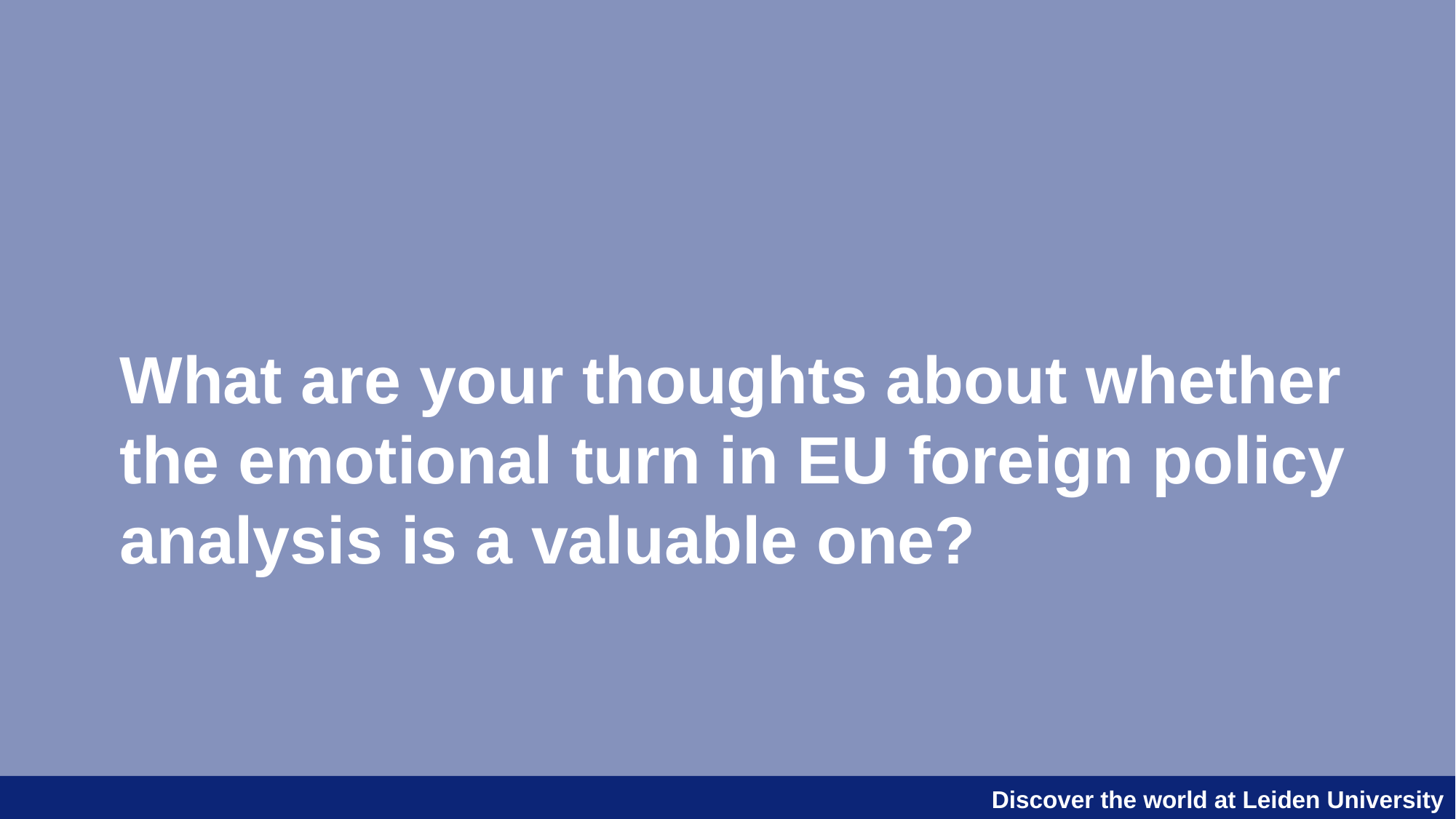

# What are your thoughts about whether the emotional turn in EU foreign policy analysis is a valuable one?